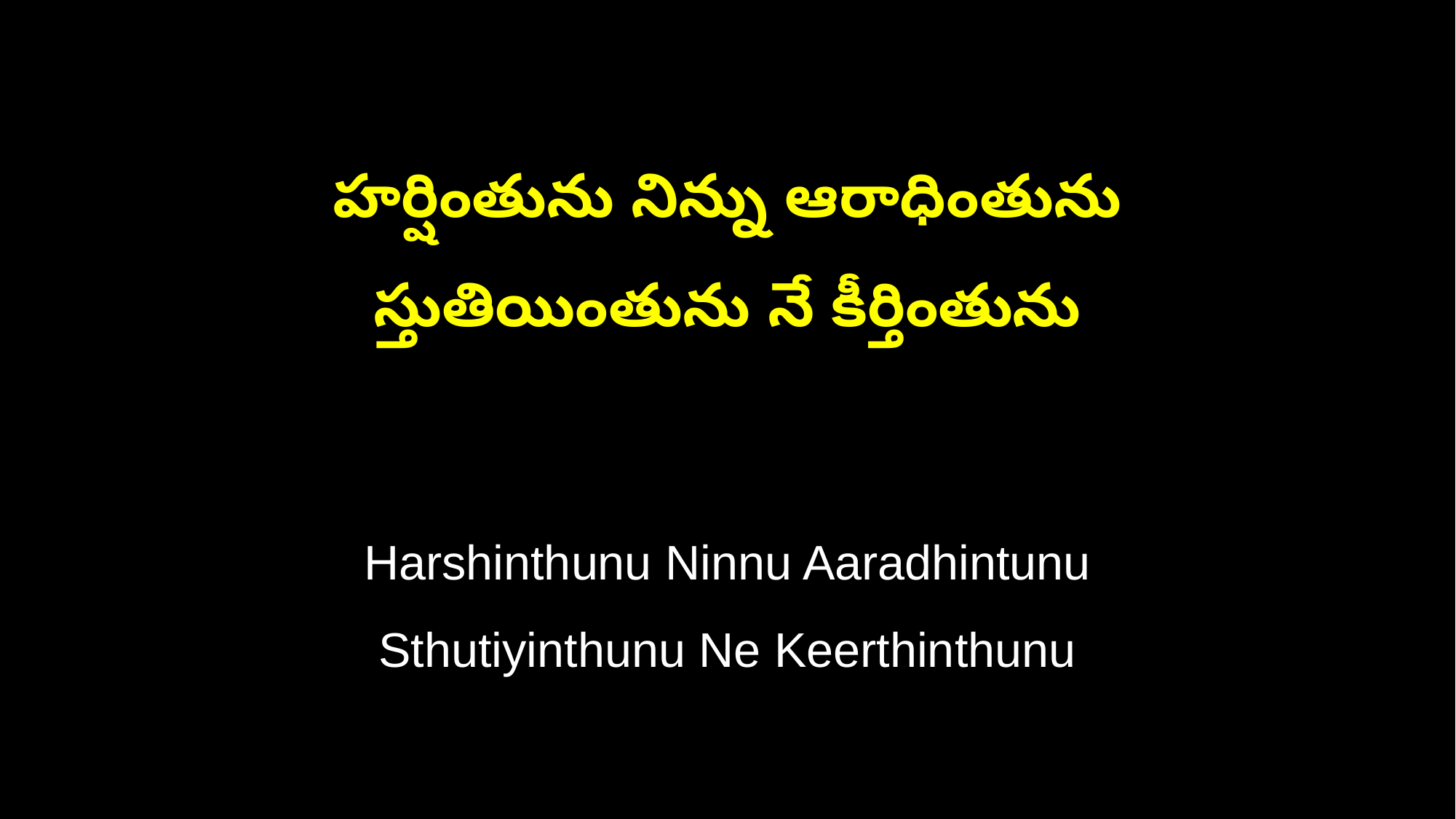

హర్షింతును నిన్ను ఆరాధింతును
స్తుతియింతును నే కీర్తింతును
Harshinthunu Ninnu Aaradhintunu
Sthutiyinthunu Ne Keerthinthunu